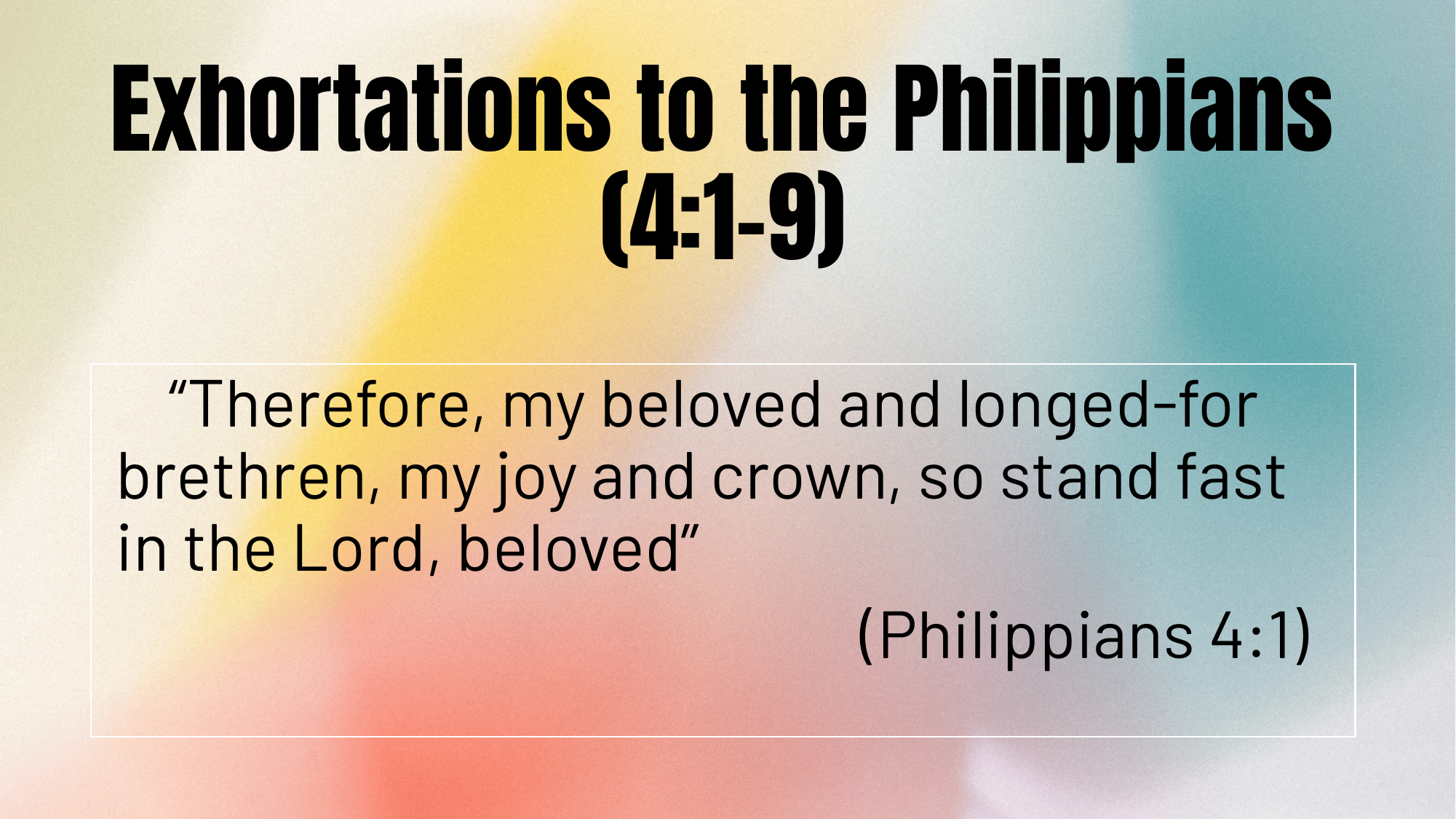

# Exhortations to the Philippians (4:1-9)
    “Therefore, my beloved and longed-for brethren, my joy and crown, so stand fast in the Lord, beloved”
                                                        (Philippians 4:1)